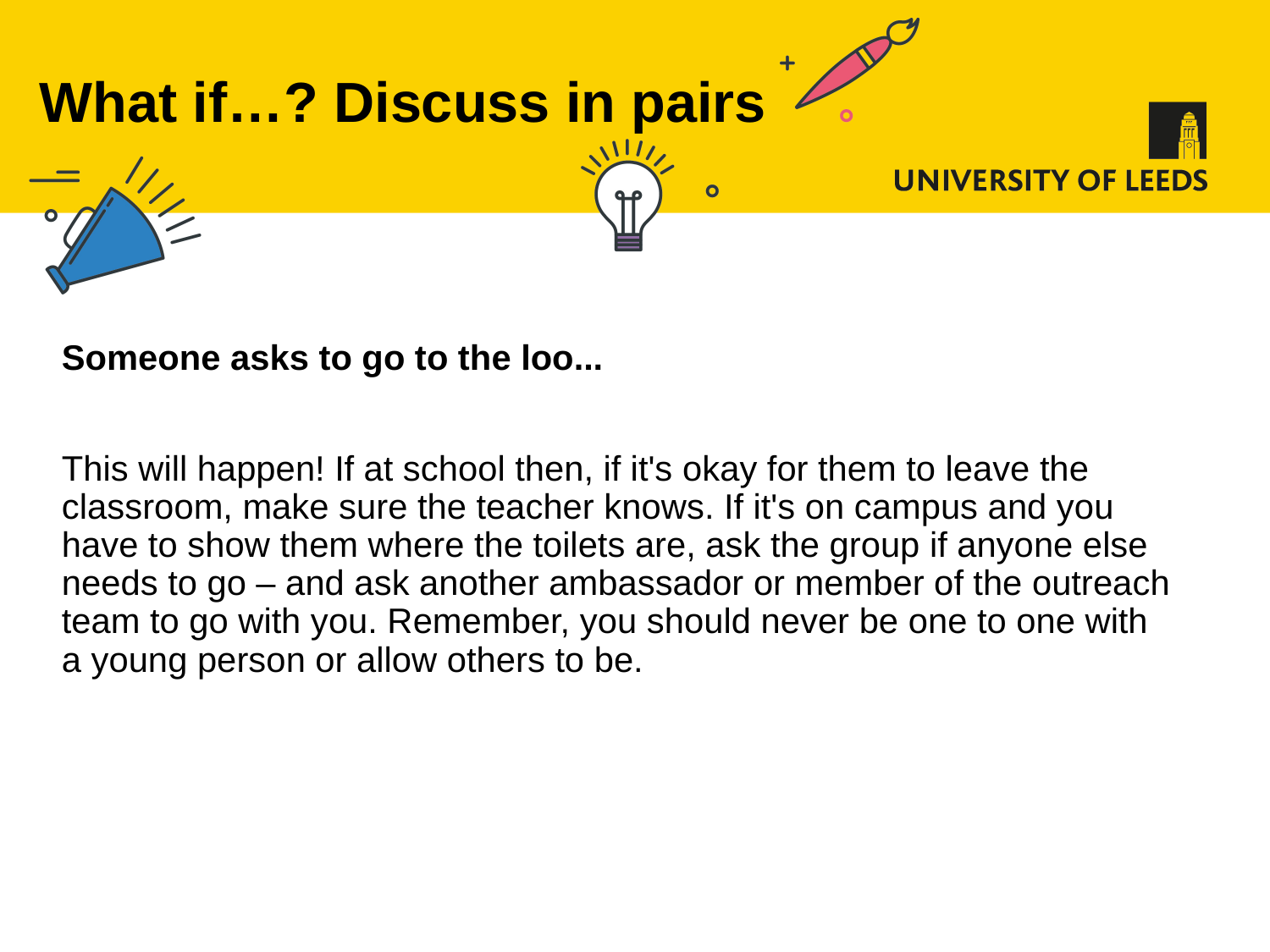

# What if…? Discuss in pairs
Someone asks to go to the loo...

This will happen! If at school then, if it's okay for them to leave the classroom, make sure the teacher knows. If it's on campus and you have to show them where the toilets are, ask the group if anyone else needs to go – and ask another ambassador or member of the outreach team to go with you. Remember, you should never be one to one with a young person or allow others to be.